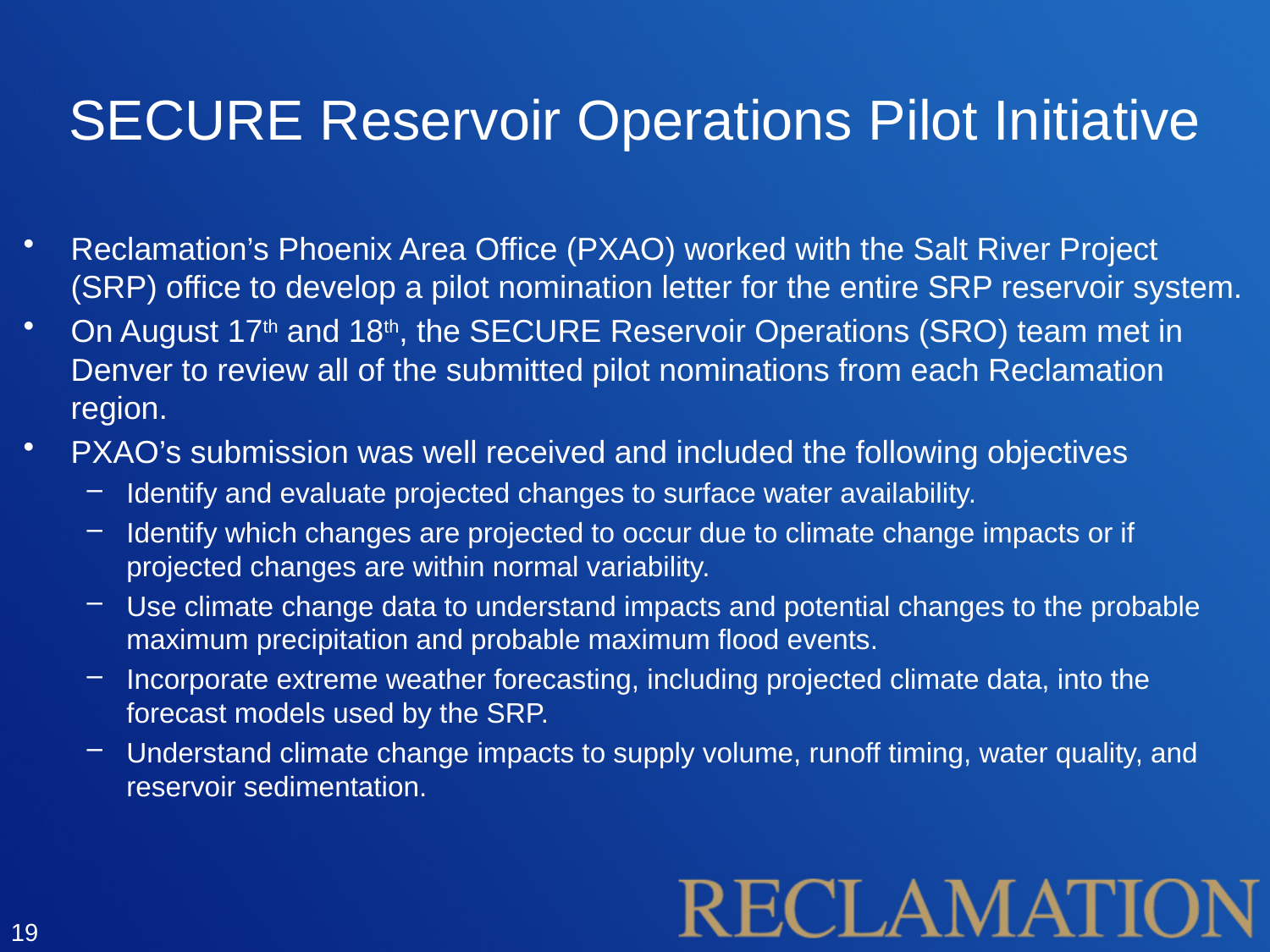

# SECURE Reservoir Operations Pilot Initiative
Reclamation’s Phoenix Area Office (PXAO) worked with the Salt River Project (SRP) office to develop a pilot nomination letter for the entire SRP reservoir system.
On August 17th and 18th, the SECURE Reservoir Operations (SRO) team met in Denver to review all of the submitted pilot nominations from each Reclamation region.
PXAO’s submission was well received and included the following objectives
Identify and evaluate projected changes to surface water availability.
Identify which changes are projected to occur due to climate change impacts or if projected changes are within normal variability.
Use climate change data to understand impacts and potential changes to the probable maximum precipitation and probable maximum flood events.
Incorporate extreme weather forecasting, including projected climate data, into the forecast models used by the SRP.
Understand climate change impacts to supply volume, runoff timing, water quality, and reservoir sedimentation.
19